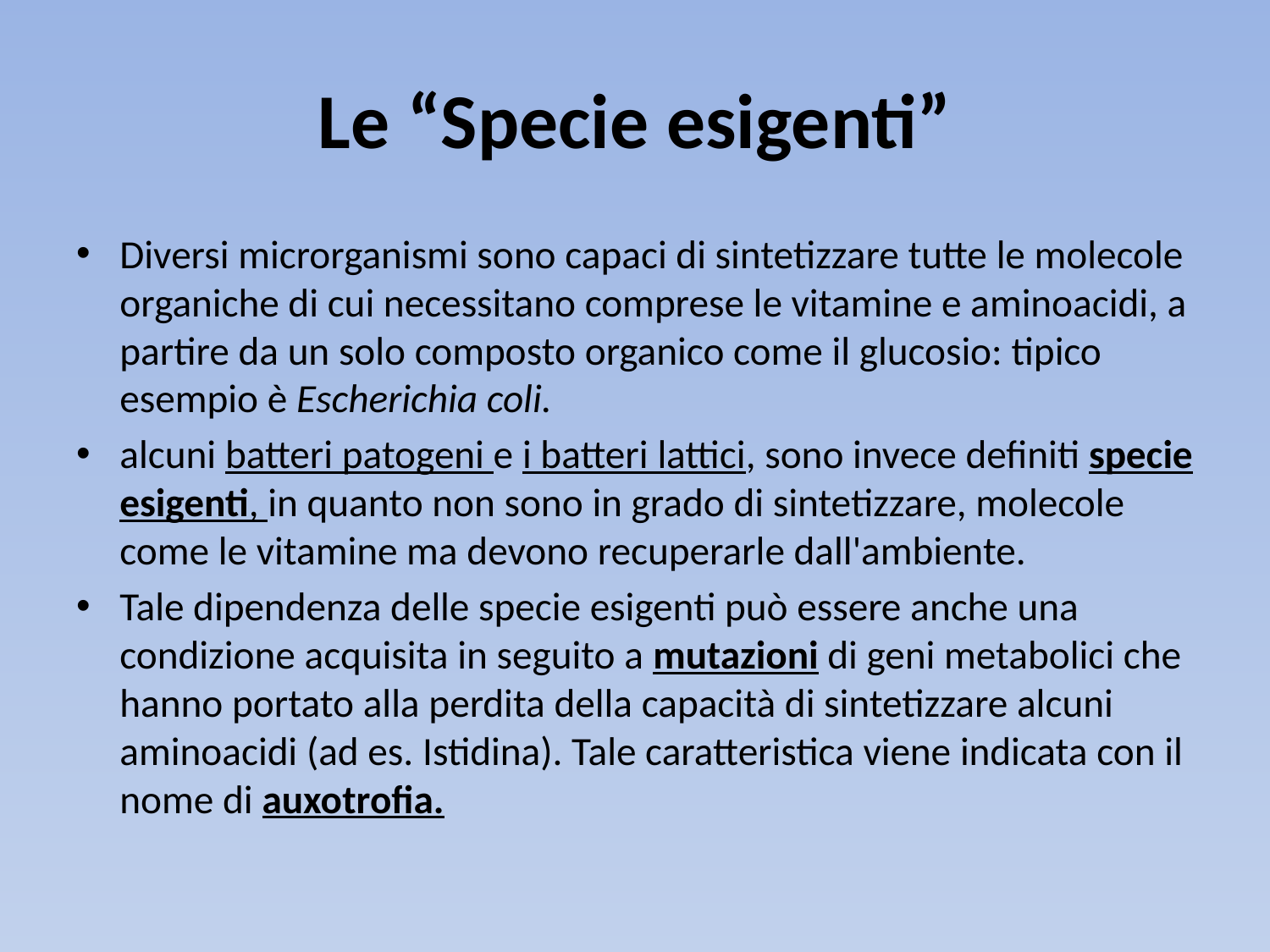

# Le “Specie esigenti”
Diversi microrganismi sono capaci di sintetizzare tutte le molecole organiche di cui necessitano comprese le vitamine e aminoacidi, a partire da un solo composto organico come il glucosio: tipico esempio è Escherichia coli.
alcuni batteri patogeni e i batteri lattici, sono invece definiti specie esigenti, in quanto non sono in grado di sintetizzare, molecole come le vitamine ma devono recuperarle dall'ambiente.
Tale dipendenza delle specie esigenti può essere anche una condizione acquisita in seguito a mutazioni di geni metabolici che hanno portato alla perdita della capacità di sintetizzare alcuni aminoacidi (ad es. Istidina). Tale caratteristica viene indicata con il nome di auxotrofia.